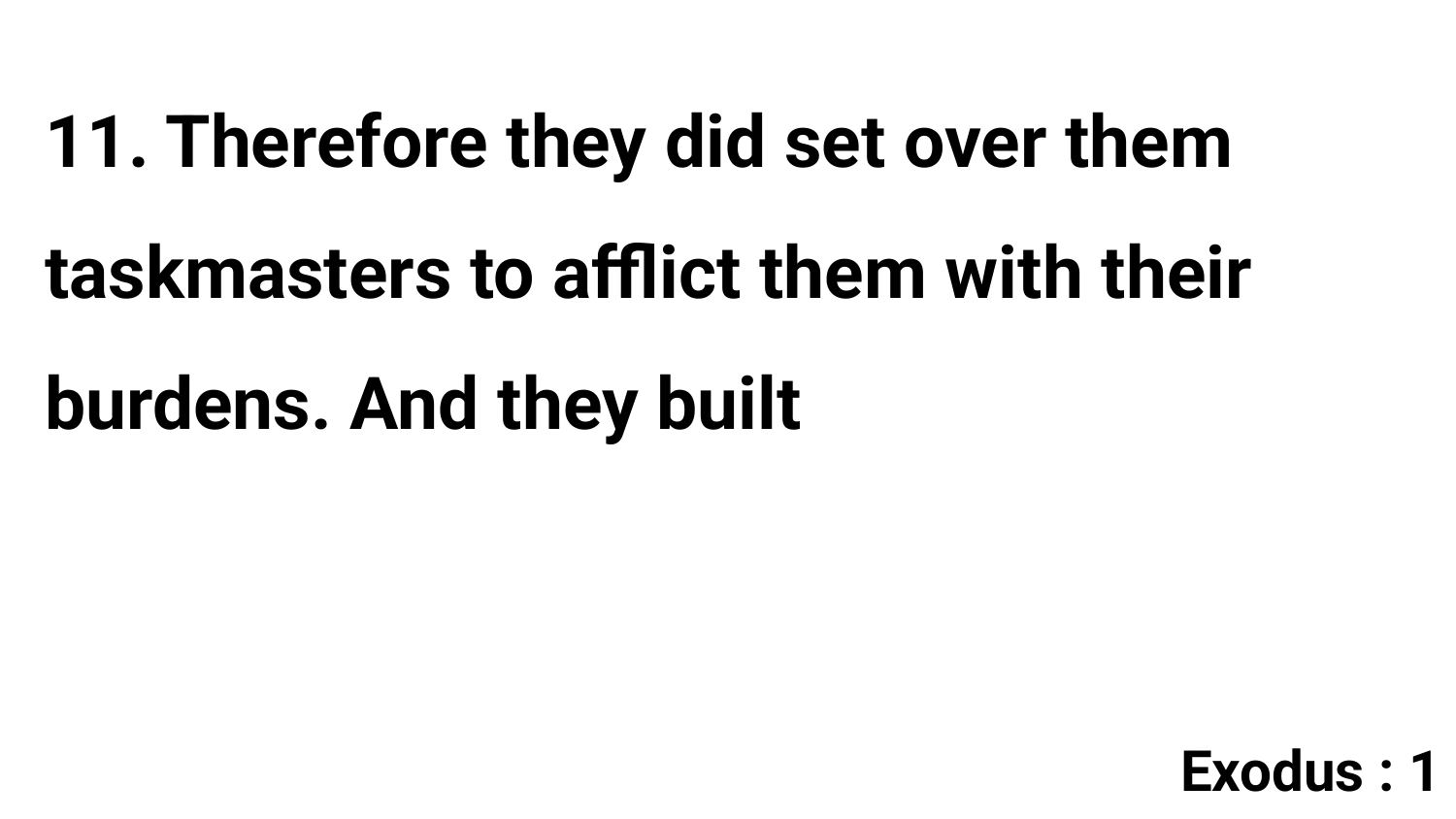

11. Therefore they did set over them taskmasters to afflict them with their burdens. And they built
Exodus : 1